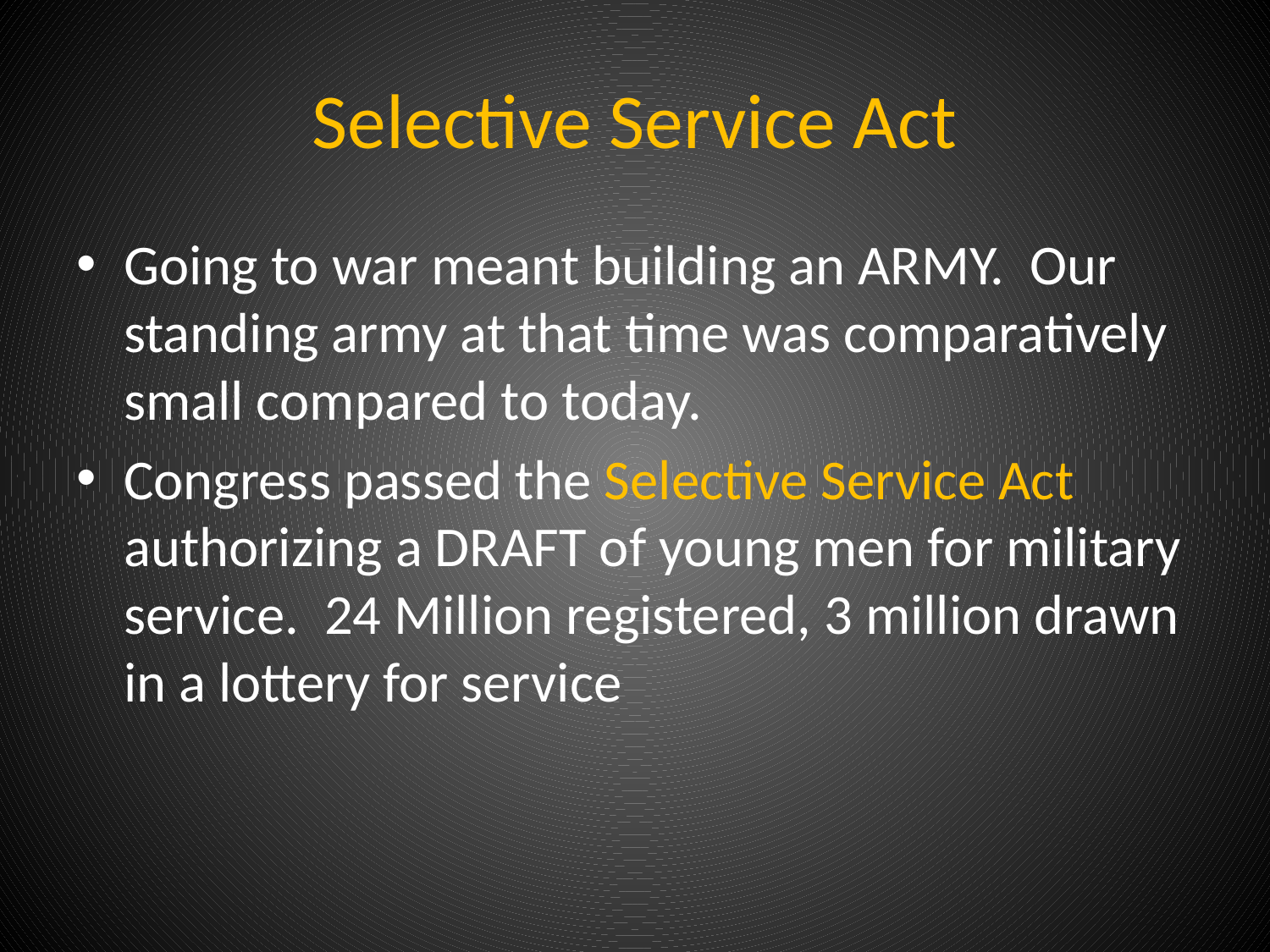

# Selective Service Act
Going to war meant building an ARMY.  Our standing army at that time was comparatively small compared to today.
Congress passed the Selective Service Act authorizing a DRAFT of young men for military service.  24 Million registered, 3 million drawn in a lottery for service